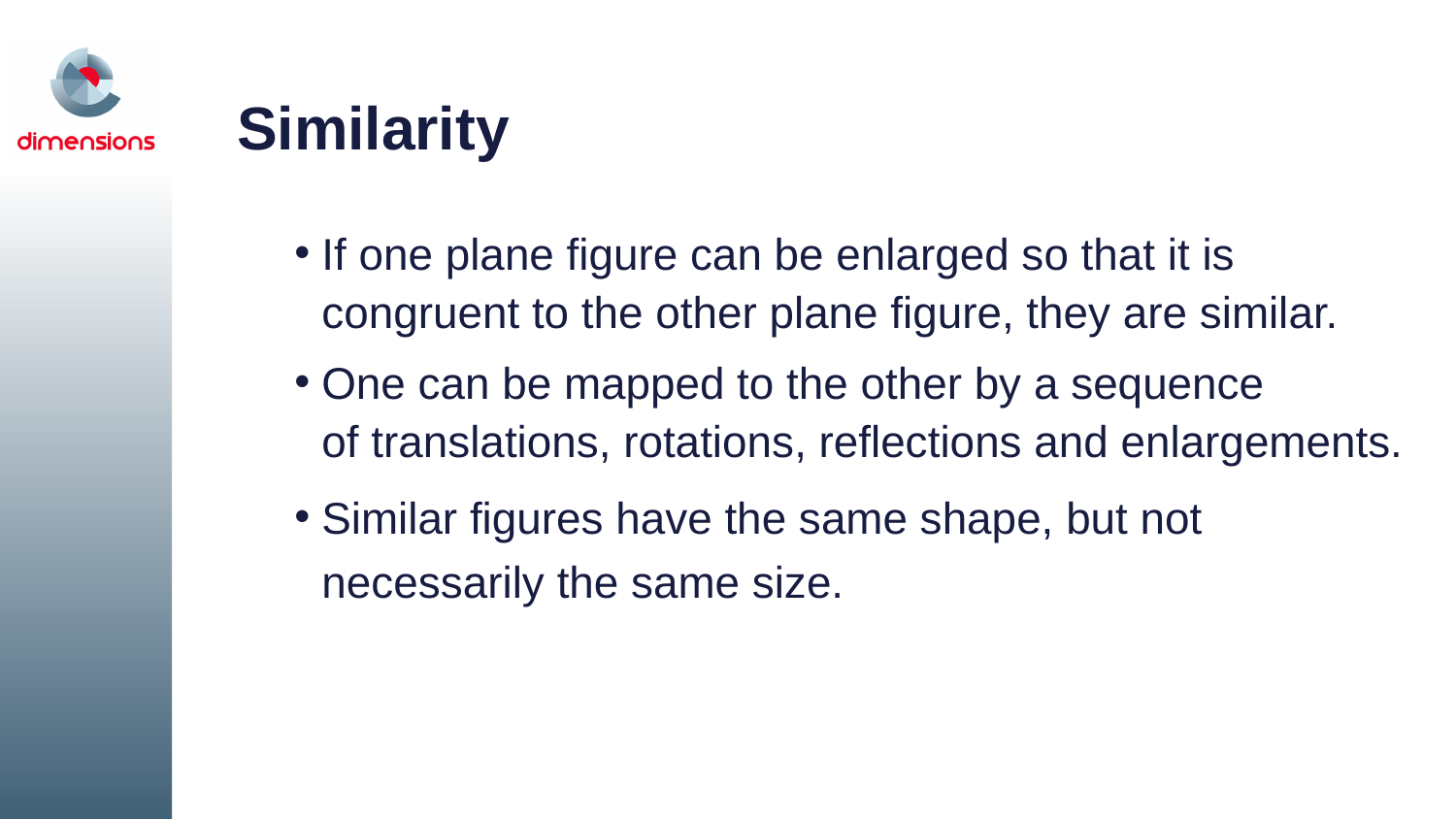

# Similarity
If one plane figure can be enlarged so that it is congruent to the other plane figure, they are similar.
One can be mapped to the other by a sequence
of translations, rotations, reflections and enlargements.
Similar figures have the same shape, but not
necessarily the same size.